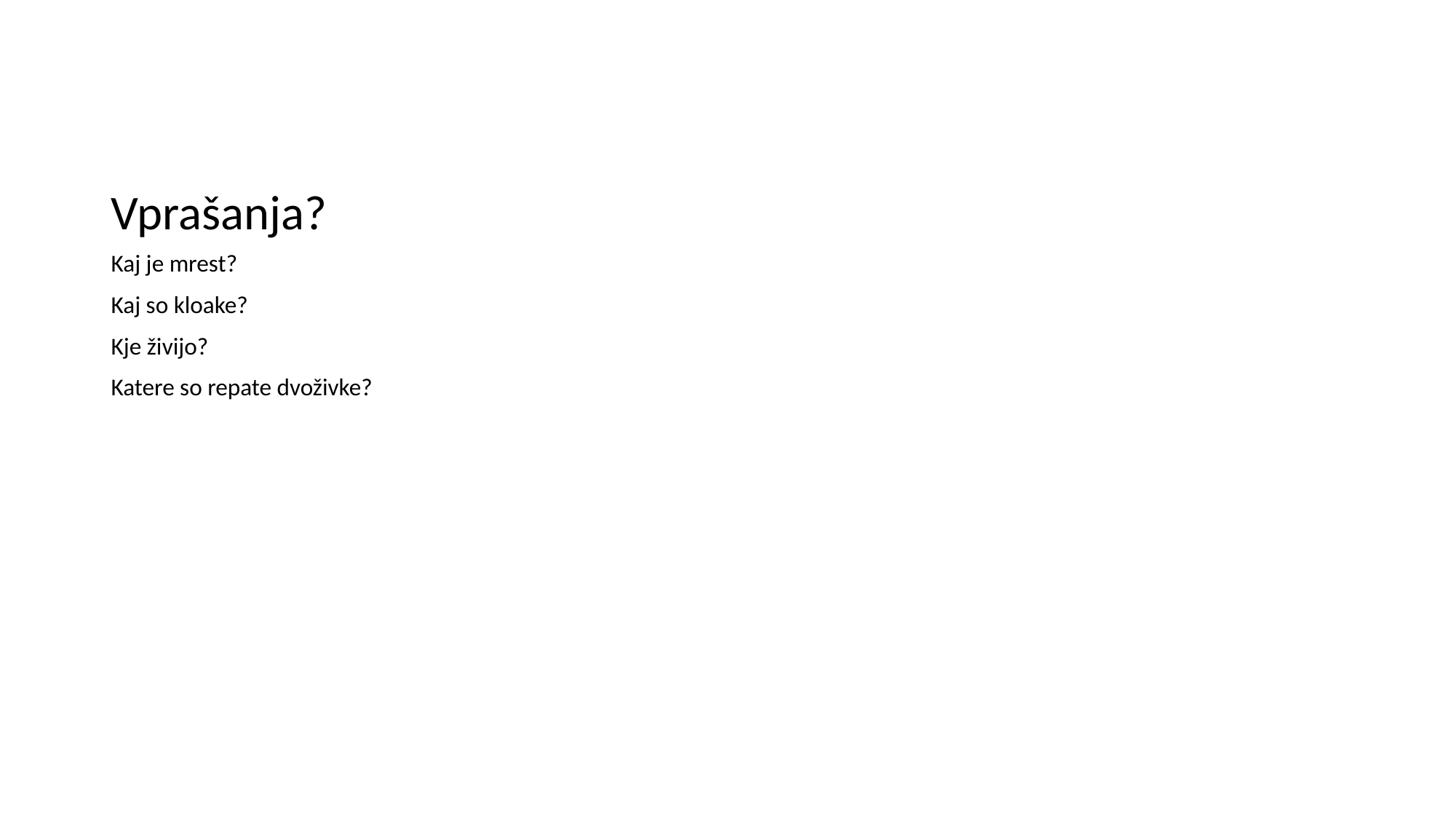

# Vprašanja?

Kaj je mrest?
Kaj so kloake?
Kje živijo?
Katere so repate dvoživke?